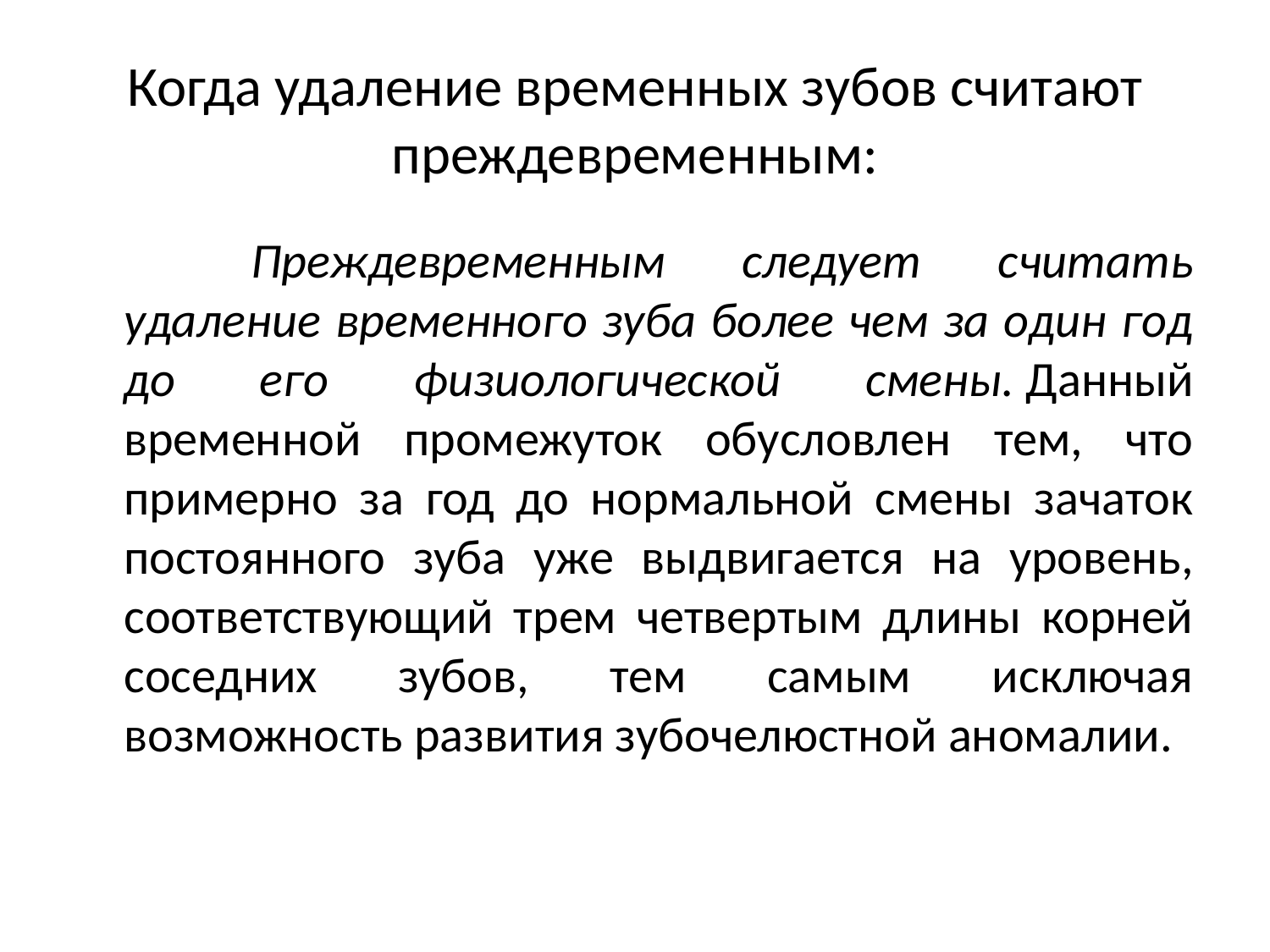

# Когда удаление временных зубов считают преждевременным:
		Преждевременным следует считать удаление временного зуба более чем за один год до его физиологической смены. Данный временной промежуток обусловлен тем, что примерно за год до нормальной смены зачаток постоянного зуба уже выдвигается на уровень, соответствующий трем четвертым длины корней соседних зубов, тем самым исключая возможность развития зубочелюстной аномалии.